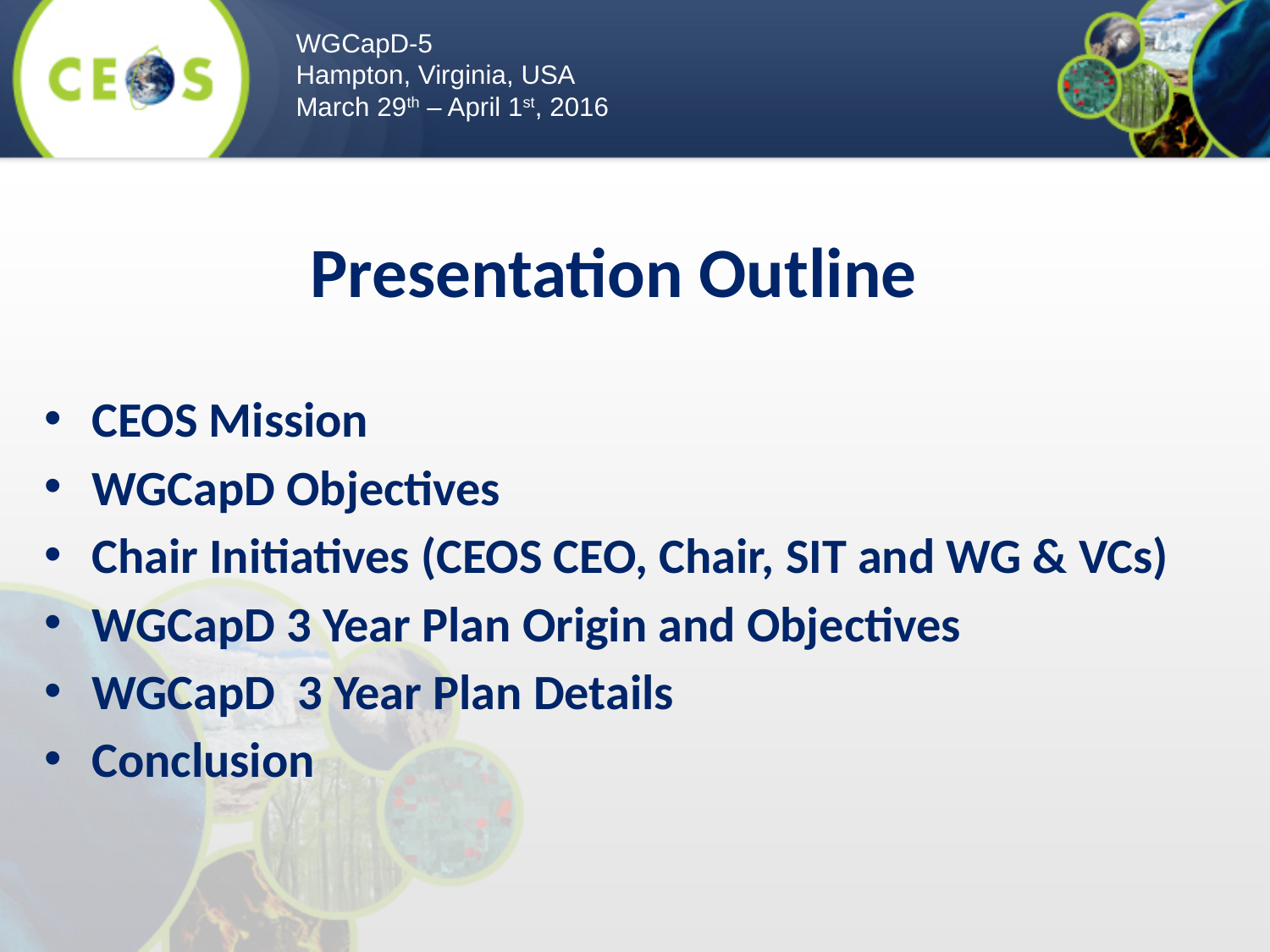

WGCapD-5
Hampton, Virginia, USA
March 29th – April 1st, 2016

Presentation Outline

CEOS Mission
WGCapD Objectives
Chair Initiatives (CEOS CEO, Chair, SIT and WG & VCs)
WGCapD 3 Year Plan Origin and Objectives
WGCapD  3 Year Plan Details
Conclusion